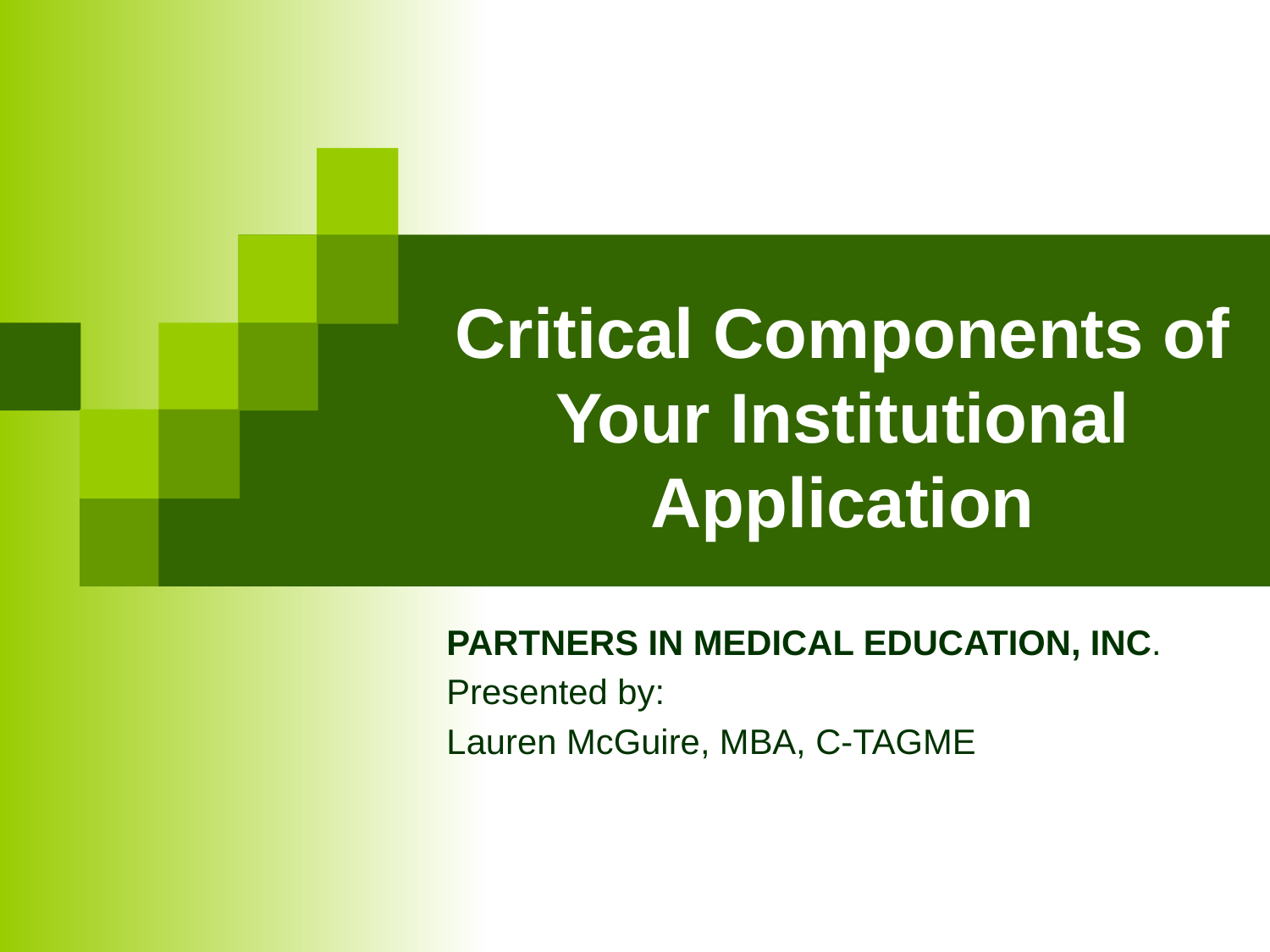

Critical Components of Your Institutional Application
PARTNERS IN MEDICAL EDUCATION, INC.
Presented by:
Lauren McGuire, MBA, C-TAGME